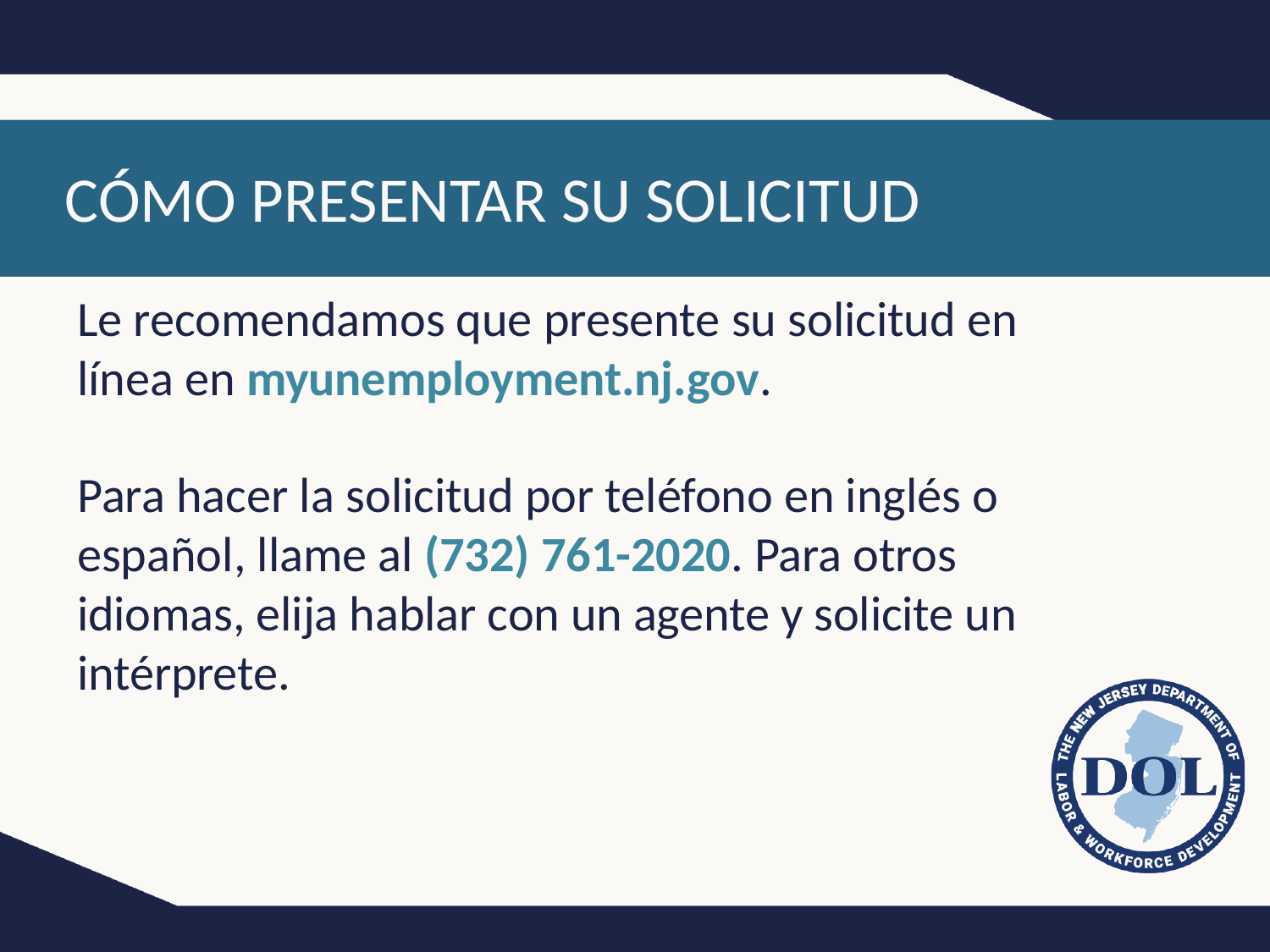

# CÓMO PRESENTAR SU SOLICITUD
Le recomendamos que presente su solicitud en línea en myunemployment.nj.gov.

Para hacer la solicitud por teléfono en inglés o español, llame al (732) 761-2020. Para otros idiomas, elija hablar con un agente y solicite un intérprete.